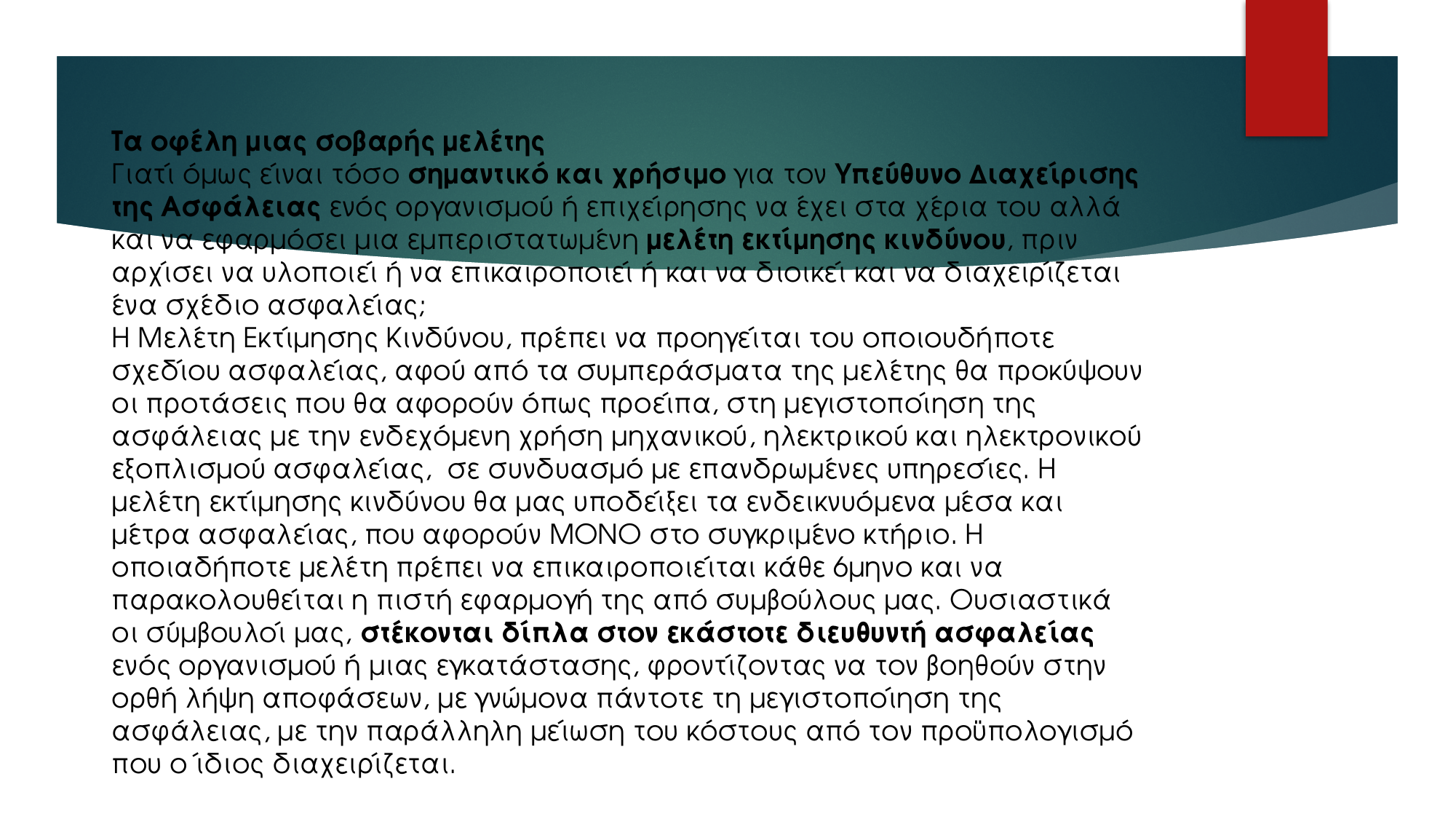

Τα οφέλη μιας σοβαρής μελέτης
Γιατί όμως είναι τόσο σημαντικό και χρήσιμο για τον Υπεύθυνο Διαχείρισης της Ασφάλειας ενός οργανισμού ή επιχείρησης να έχει στα χέρια του αλλά και να εφαρμόσει μια εμπεριστατωμένη μελέτη εκτίμησης κινδύνου, πριν αρχίσει να υλοποιεί ή να επικαιροποιεί ή και να διοικεί και να διαχειρίζεται ένα σχέδιο ασφαλείας;
Η Μελέτη Εκτίμησης Κινδύνου, πρέπει να προηγείται του οποιουδήποτε σχεδίου ασφαλείας, αφού από τα συμπεράσματα της μελέτης θα προκύψουν οι προτάσεις που θα αφορούν όπως προείπα, στη μεγιστοποίηση της ασφάλειας με την ενδεχόμενη χρήση μηχανικού, ηλεκτρικού και ηλεκτρονικού εξοπλισμού ασφαλείας,  σε συνδυασμό με επανδρωμένες υπηρεσίες. Η μελέτη εκτίμησης κινδύνου θα μας υποδείξει τα ενδεικνυόμενα μέσα και μέτρα ασφαλείας, που αφορούν ΜΟΝΟ στο συγκριμένο κτήριο. Η οποιαδήποτε μελέτη πρέπει να επικαιροποιείται κάθε 6μηνο και να παρακολουθείται η πιστή εφαρμογή της από συμβούλους μας. Ουσιαστικά οι σύμβουλοί μας, στέκονται δίπλα στον εκάστοτε διευθυντή ασφαλείας ενός οργανισμού ή μιας εγκατάστασης, φροντίζοντας να τον βοηθούν στην ορθή λήψη αποφάσεων, με γνώμονα πάντοτε τη μεγιστοποίηση της ασφάλειας, με την παράλληλη μείωση του κόστους από τον προϋπολογισμό που ο ίδιος διαχειρίζεται.